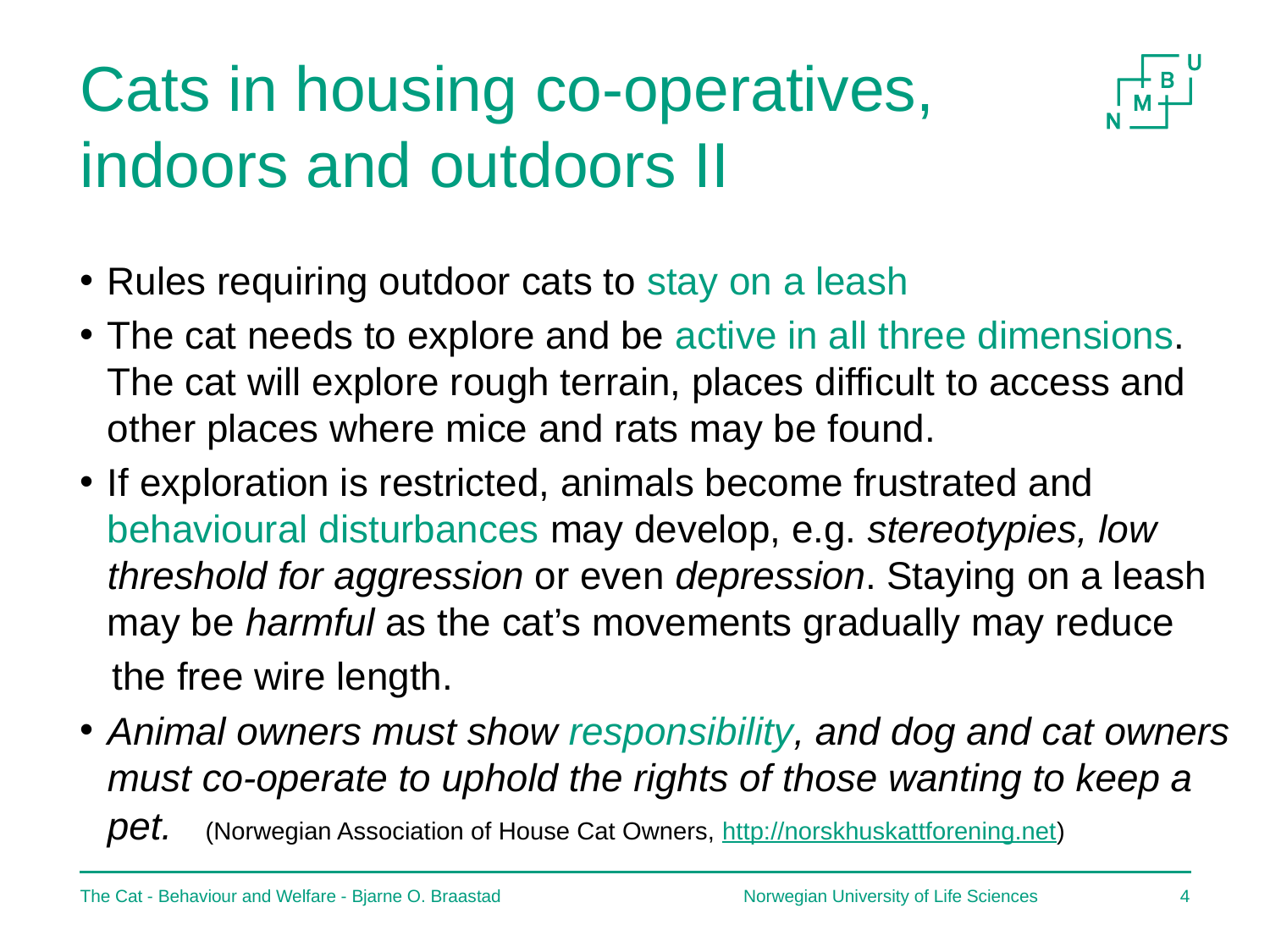

Cats in housing co-operatives, indoors and outdoors II
Rules requiring outdoor cats to stay on a leash
The cat needs to explore and be active in all three dimensions. The cat will explore rough terrain, places difficult to access and other places where mice and rats may be found.
If exploration is restricted, animals become frustrated and behavioural disturbances may develop, e.g. stereotypies, low threshold for aggression or even depression. Staying on a leash may be harmful as the cat’s movements gradually may reduce
   the free wire length.
Animal owners must show responsibility, and dog and cat owners must co-operate to uphold the rights of those wanting to keep a pet.   (Norwegian Association of House Cat Owners, http://norskhuskattforening.net)

The Cat - Behaviour and Welfare - Bjarne O. Braastad
Norwegian University of Life Sciences
4